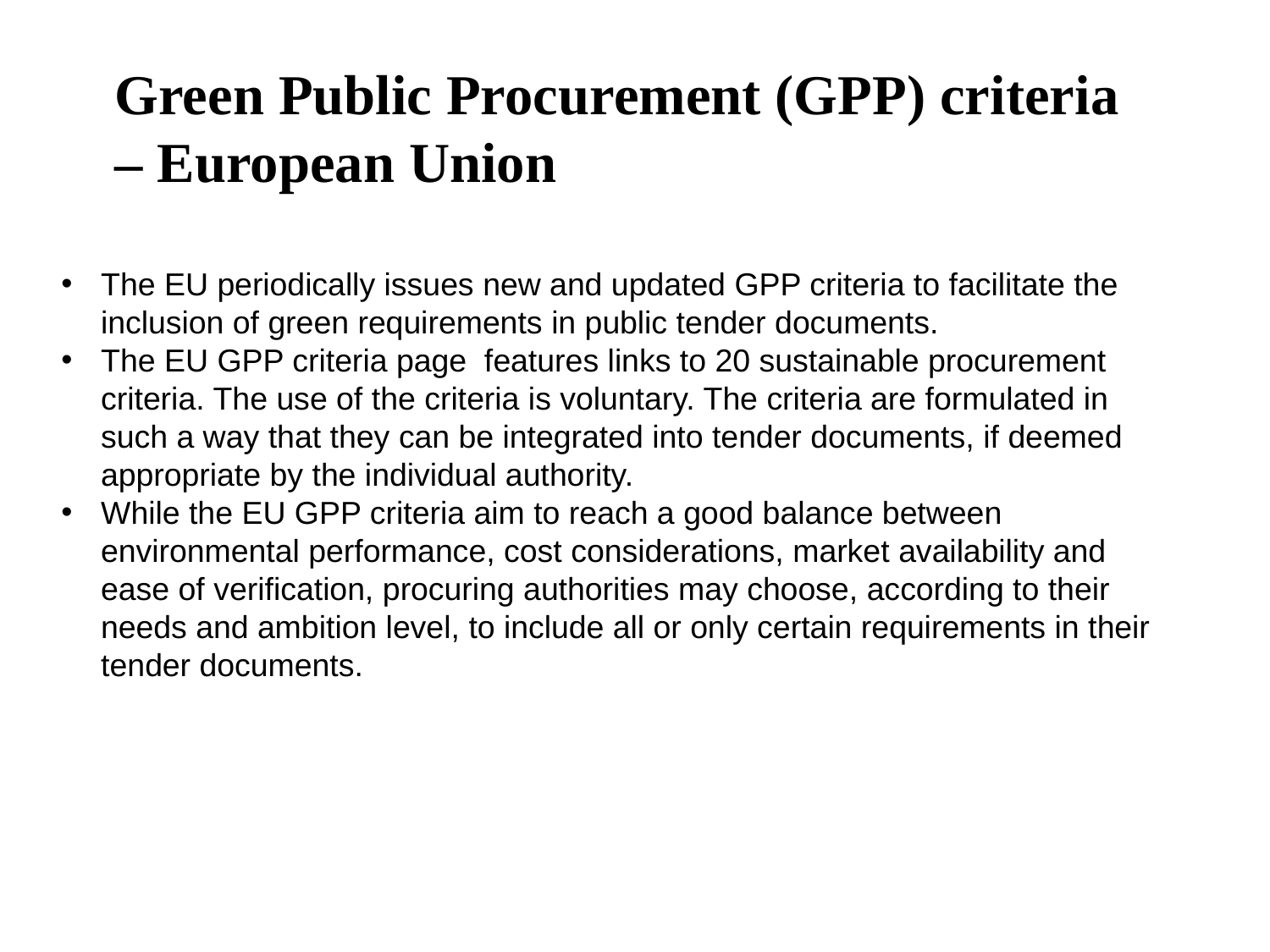

# Green Public Procurement (GPP) criteria – European Union
The EU periodically issues new and updated GPP criteria to facilitate the inclusion of green requirements in public tender documents.
The EU GPP criteria page  features links to 20 sustainable procurement criteria. The use of the criteria is voluntary. The criteria are formulated in such a way that they can be integrated into tender documents, if deemed appropriate by the individual authority.
While the EU GPP criteria aim to reach a good balance between environmental performance, cost considerations, market availability and ease of verification, procuring authorities may choose, according to their needs and ambition level, to include all or only certain requirements in their tender documents.